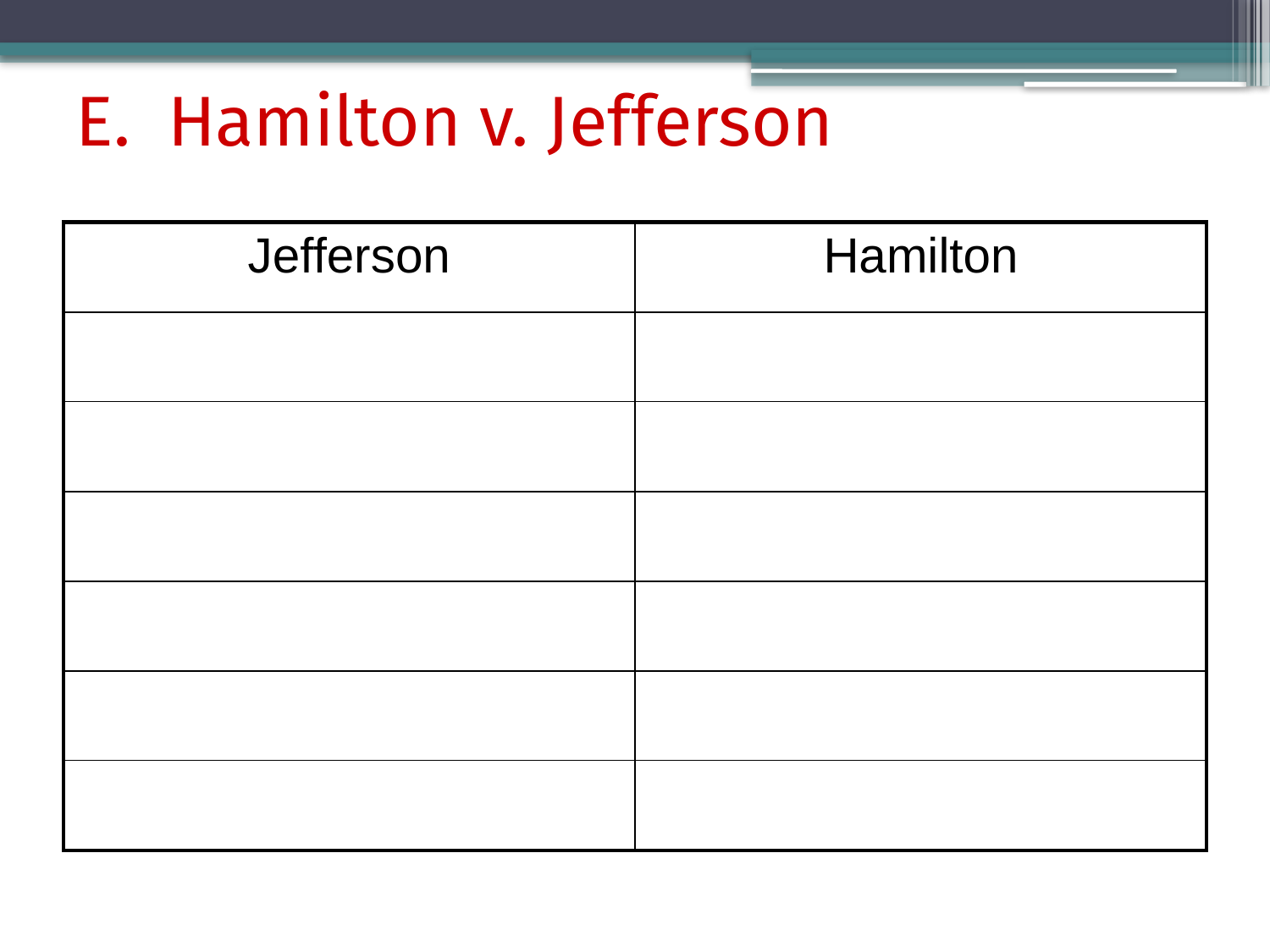

# E.  Hamilton v. Jefferson
| Jefferson | Hamilton |
| --- | --- |
|  |  |
|  |  |
|  |  |
|  |  |
|  |  |
|  |  |